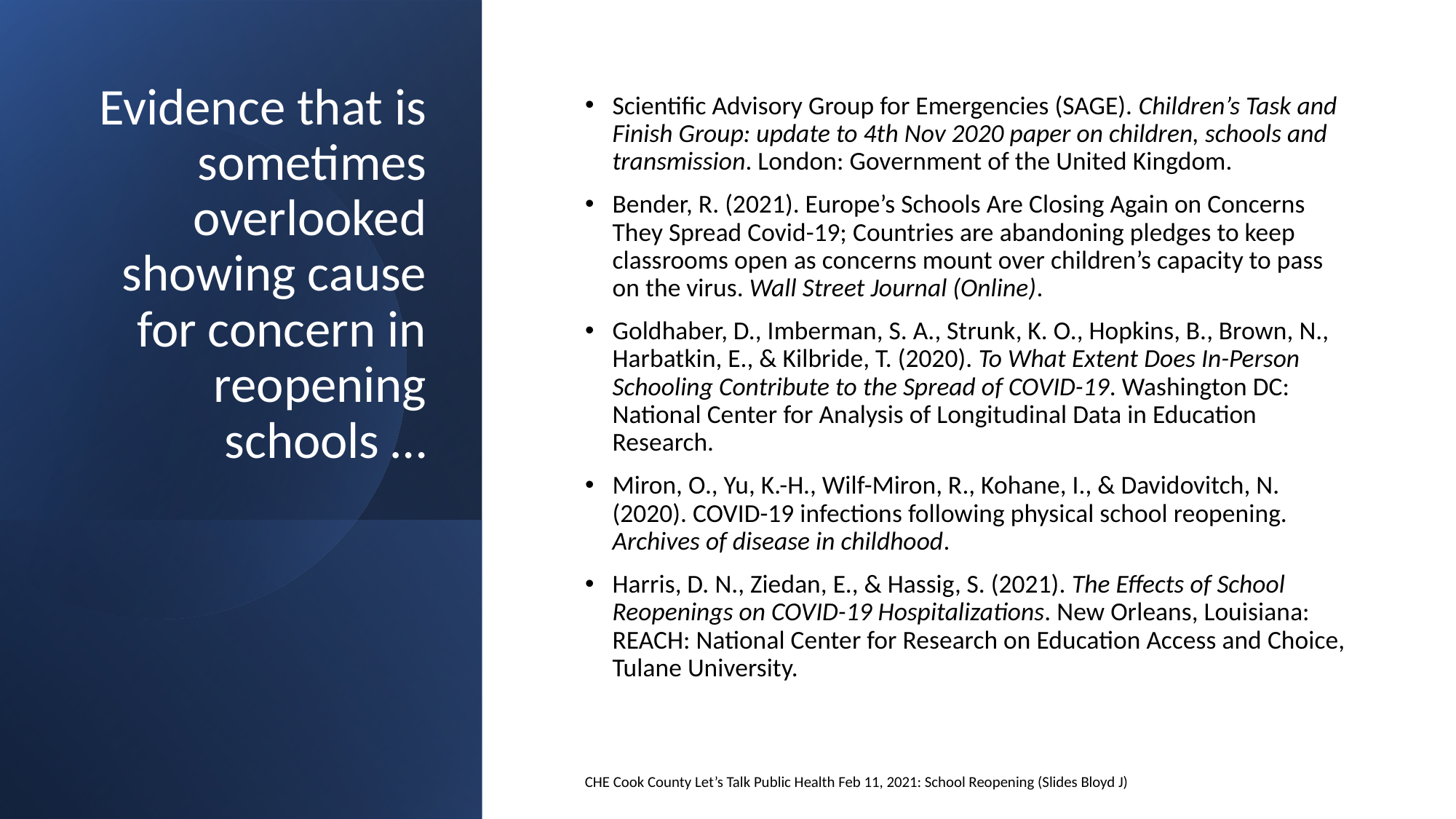

# Evidence that is sometimes overlooked showing cause for concern in reopening schools …
Scientific Advisory Group for Emergencies (SAGE). Children’s Task and Finish Group: update to 4th Nov 2020 paper on children, schools and transmission. London: Government of the United Kingdom.
Bender, R. (2021). Europe’s Schools Are Closing Again on Concerns They Spread Covid-19; Countries are abandoning pledges to keep classrooms open as concerns mount over children’s capacity to pass on the virus. Wall Street Journal (Online).
Goldhaber, D., Imberman, S. A., Strunk, K. O., Hopkins, B., Brown, N., Harbatkin, E., & Kilbride, T. (2020). To What Extent Does In-Person Schooling Contribute to the Spread of COVID-19. Washington DC: National Center for Analysis of Longitudinal Data in Education Research.
Miron, O., Yu, K.-H., Wilf-Miron, R., Kohane, I., & Davidovitch, N. (2020). COVID-19 infections following physical school reopening. Archives of disease in childhood.
Harris, D. N., Ziedan, E., & Hassig, S. (2021). The Effects of School Reopenings on COVID-19 Hospitalizations. New Orleans, Louisiana: REACH: National Center for Research on Education Access and Choice, Tulane University.

CHE Cook County Let’s Talk Public Health Feb 11, 2021: School Reopening (Slides Bloyd J)